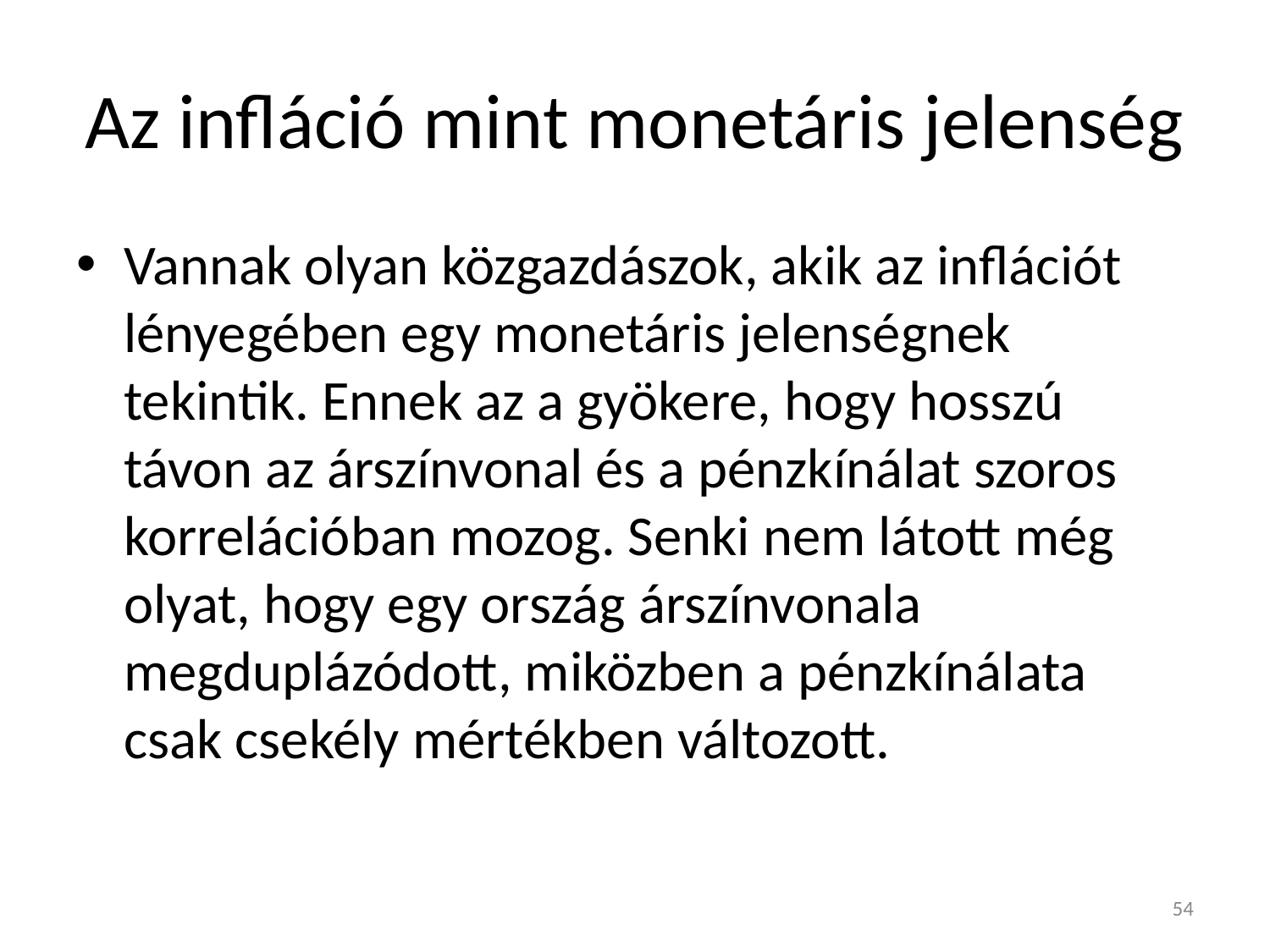

# Az infláció mint monetáris jelenség
Vannak olyan közgazdászok, akik az inflációt lényegében egy monetáris jelenségnek tekintik. Ennek az a gyökere, hogy hosszú távon az árszínvonal és a pénzkínálat szoros korrelációban mozog. Senki nem látott még olyat, hogy egy ország árszínvonala megduplázódott, miközben a pénzkínálata csak csekély mértékben változott.
54